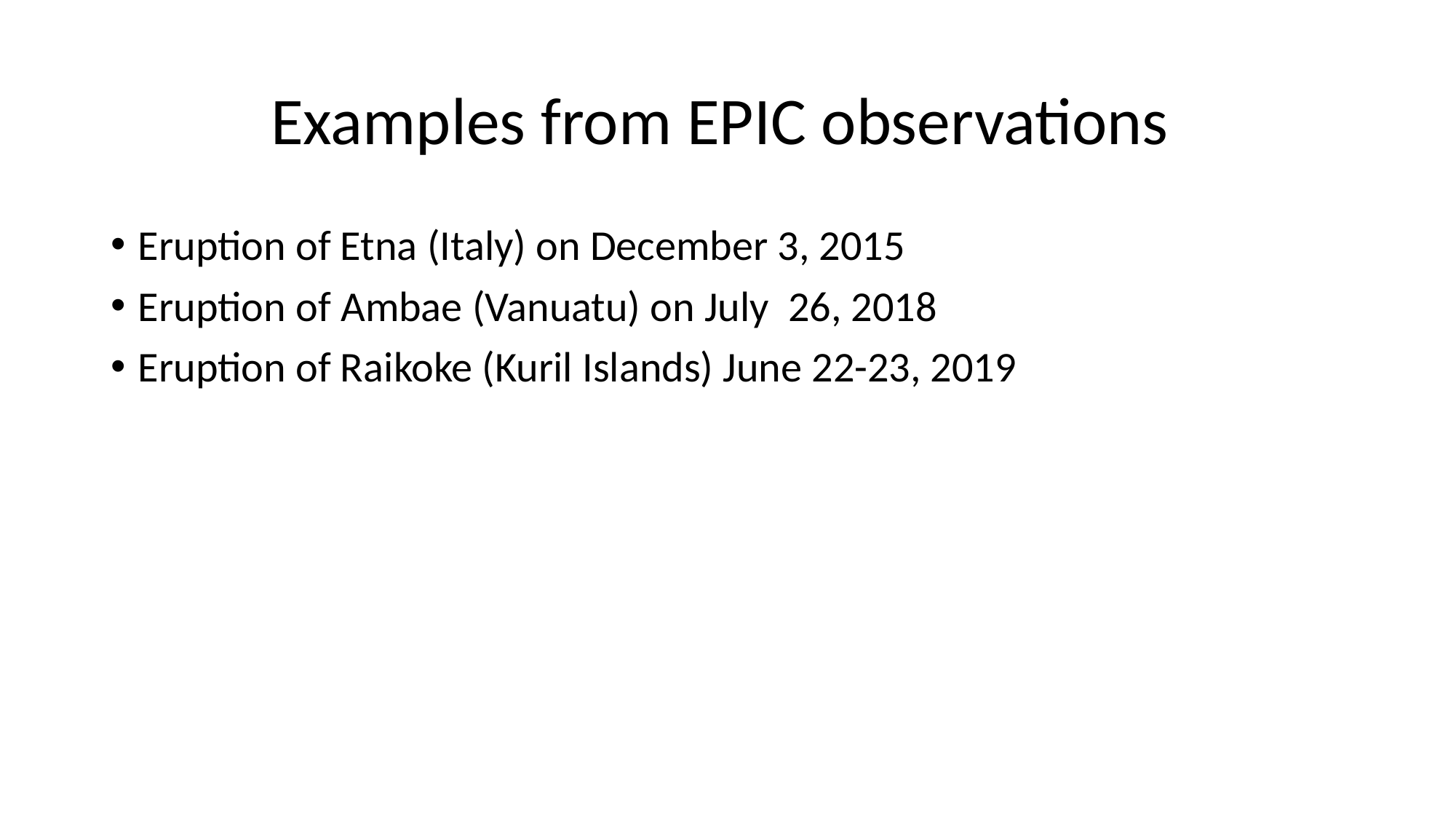

# Examples from EPIC observations
Eruption of Etna (Italy) on December 3, 2015
Eruption of ﻿Ambae (Vanuatu) on July  26, 2018
Eruption of Raikoke (Kuril Islands) June 22-23, 2019